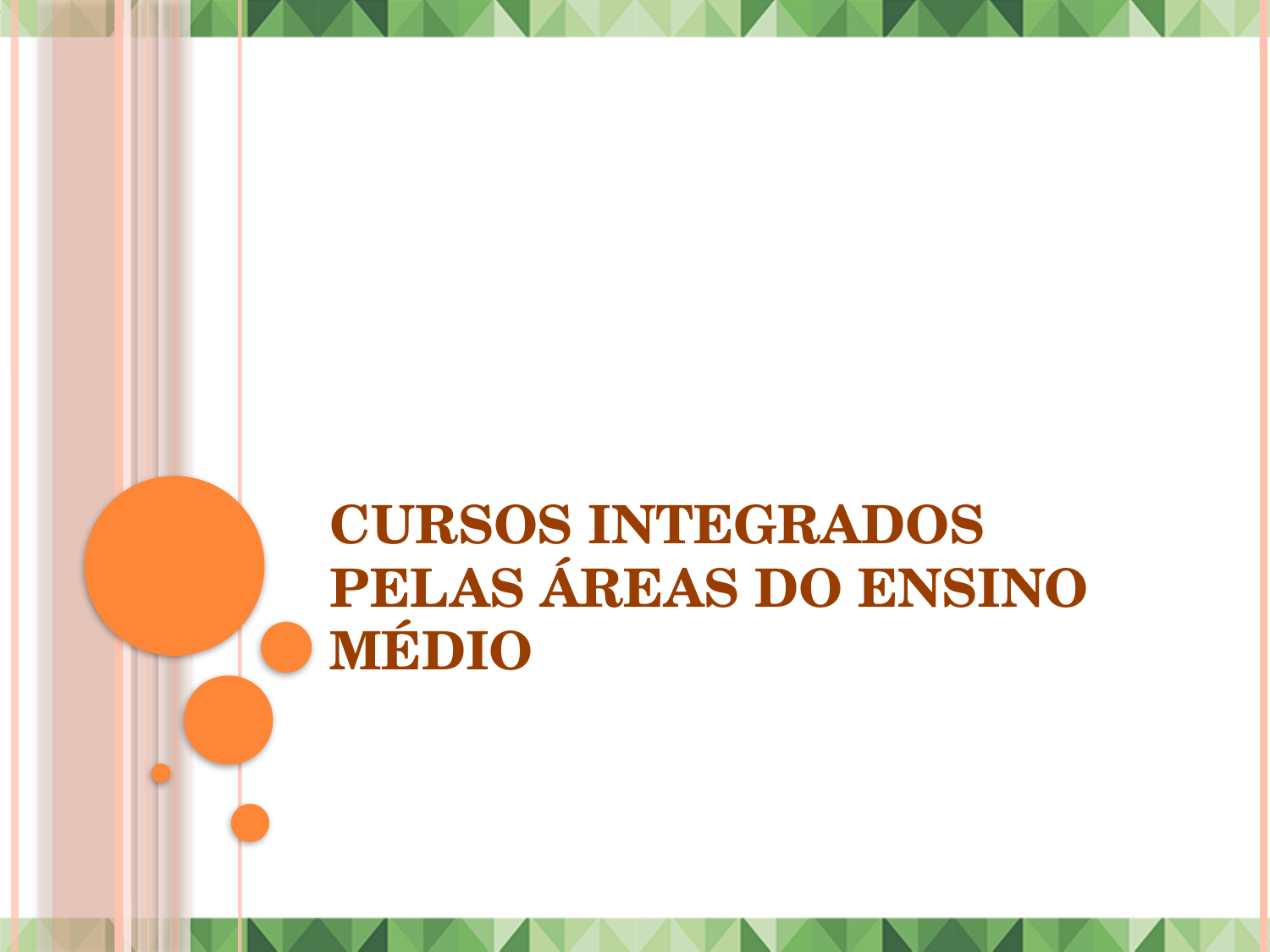

# Cursos Integrados pelas áreas do ensino médio